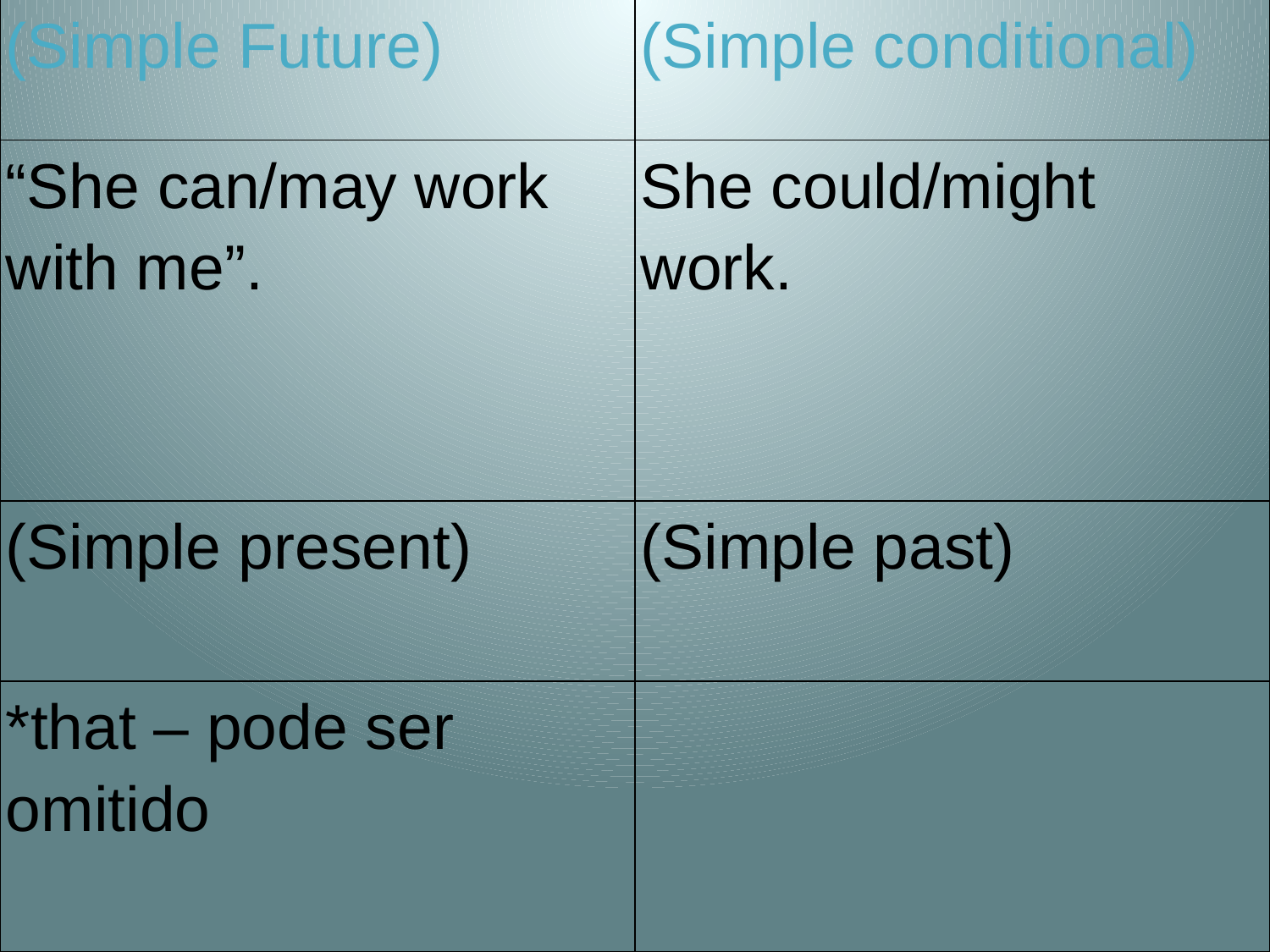

| (Simple Future) | (Simple conditional) |
| --- | --- |
| “She can/may work with me”. | She could/might work. |
| (Simple present) | (Simple past) |
| \*that – pode ser omitido |  |